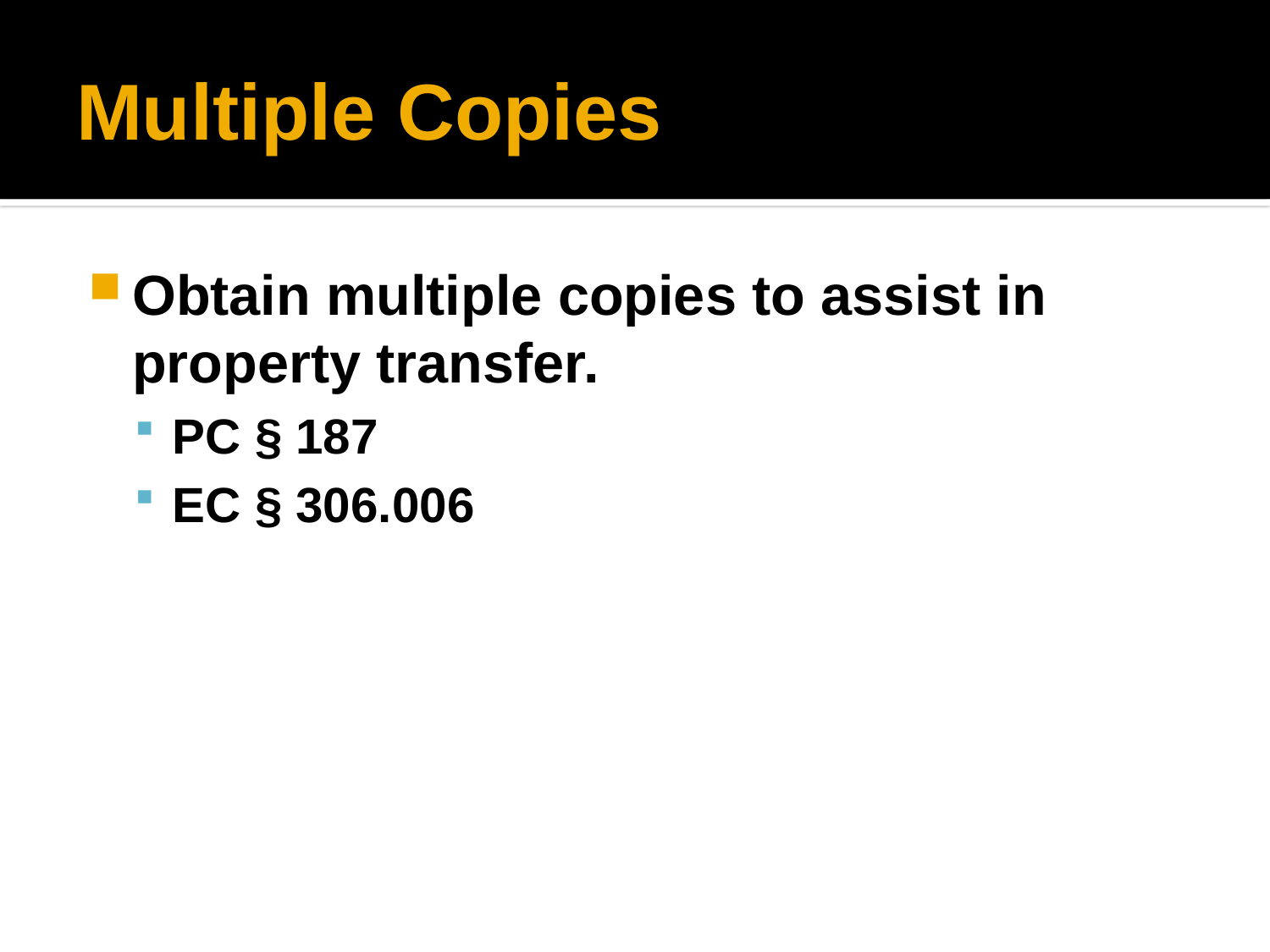

# Multiple Copies
Obtain multiple copies to assist in property transfer.
PC § 187
EC § 306.006